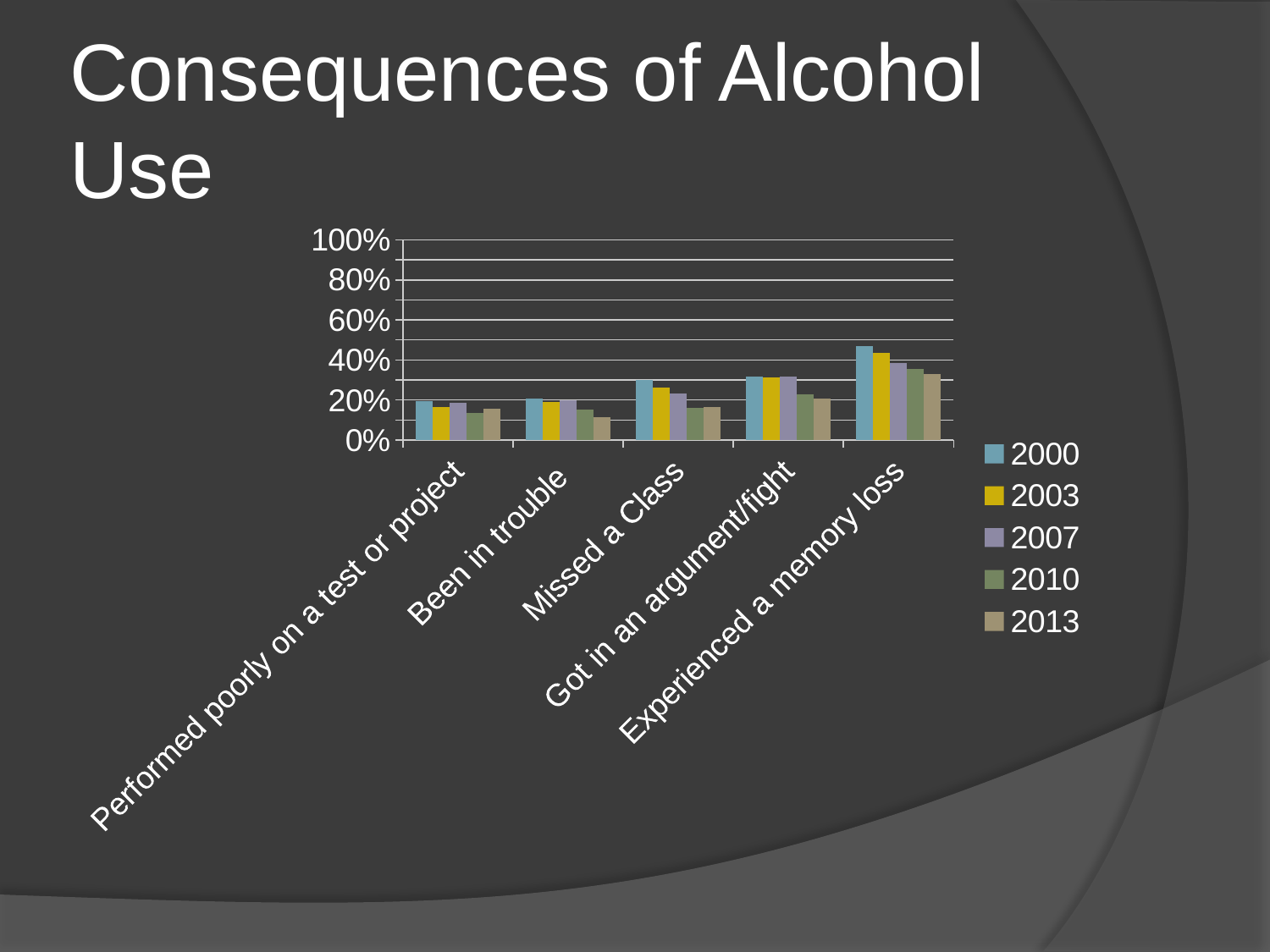

# Consequences of Alcohol Use

### Chart

| Category | 2000 | 2003 | 2007 | 2010 | 2013 |
|---|---|---|---|---|---|
| Performed poorly on a test or project | 0.194 | 0.166 | 0.184 | 0.137 | 0.158 |
| Been in trouble  | 0.208 | 0.189 | 0.198 | 0.152 | 0.114 |
| Missed a Class | 0.299 | 0.264 | 0.234 | 0.159 | 0.167 |
| Got in an argument/fight | 0.318 | 0.314 | 0.316 | 0.227 | 0.207 |
| Experienced a memory loss | 0.47 | 0.436 | 0.386 | 0.353 | 0.331 |